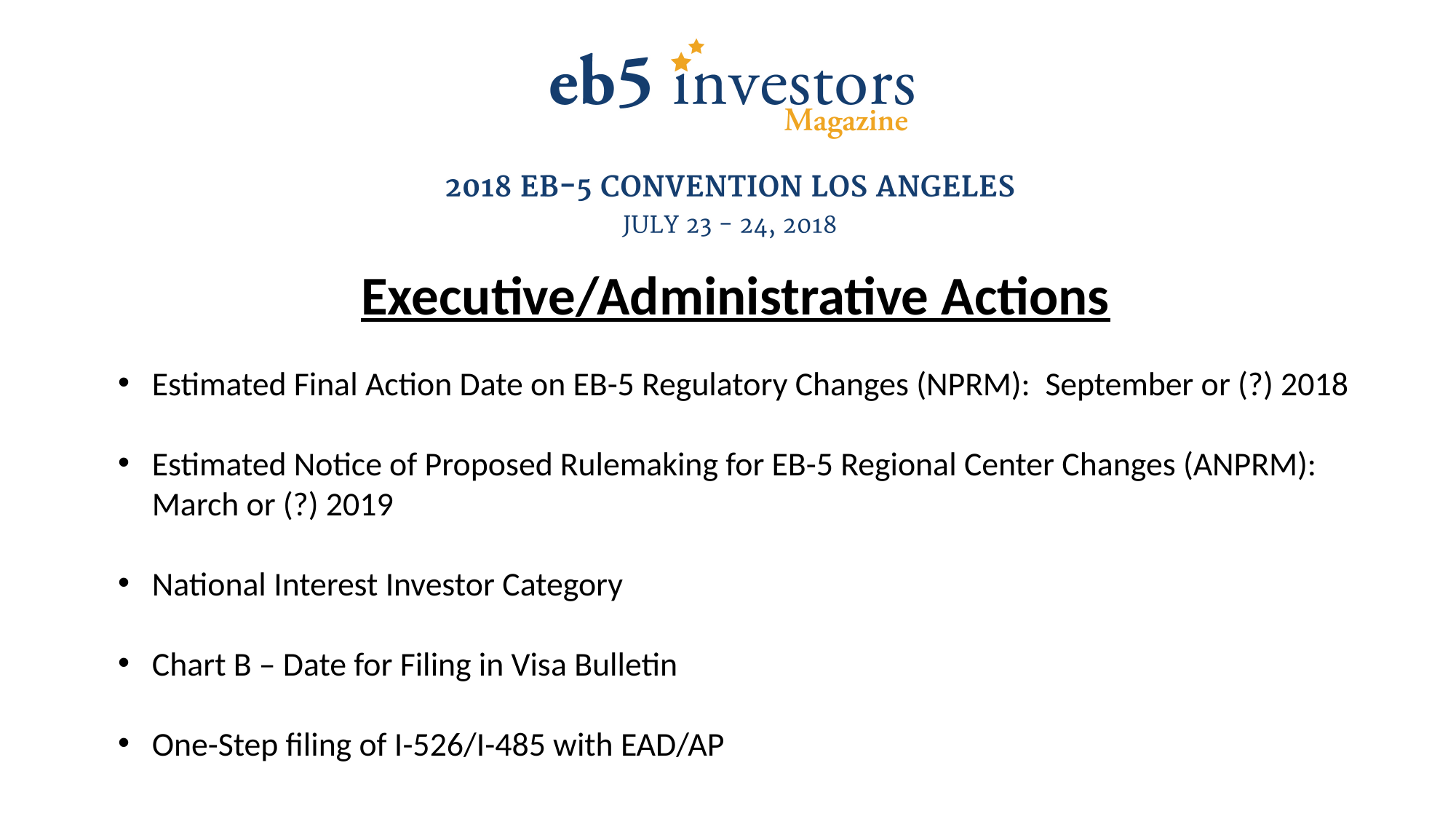

Executive/Administrative Actions

Estimated Final Action Date on EB-5 Regulatory Changes (NPRM):  September or (?) 2018

Estimated Notice of Proposed Rulemaking for EB-5 Regional Center Changes (ANPRM):  March or (?) 2019

National Interest Investor Category

Chart B – Date for Filing in Visa Bulletin

One-Step filing of I-526/I-485 with EAD/AP